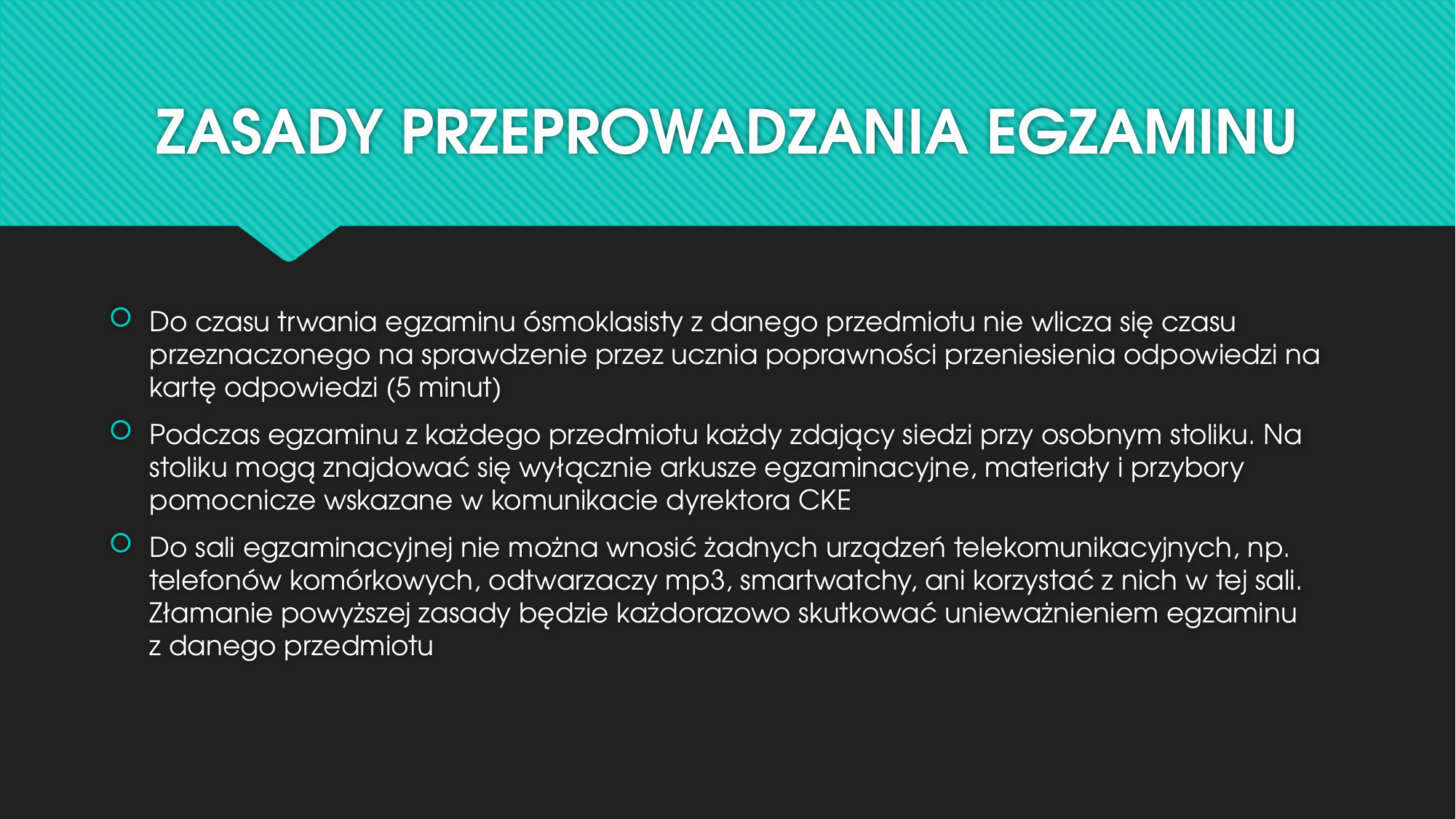

# ZASADY PRZEPROWADZANIA EGZAMINU
Do czasu trwania egzaminu ósmoklasisty z danego przedmiotu nie wlicza się czasu
przeznaczonego na sprawdzenie przez ucznia poprawności przeniesienia odpowiedzi na
kartę odpowiedzi (5 minut)
Podczas egzaminu z każdego przedmiotu każdy zdający siedzi przy osobnym stoliku. Na
stoliku mogą znajdować się wyłącznie arkusze egzaminacyjne, materiały i przybory
pomocnicze wskazane w komunikacie dyrektora CKE
Do sali egzaminacyjnej nie można wnosić żadnych urządzeń telekomunikacyjnych, np.
telefonów komórkowych, odtwarzaczy mp3, smartwatchy, ani korzystać z nich w tej sali.
Złamanie powyższej zasady będzie każdorazowo skutkować unieważnieniem egzaminu
z danego przedmiotu